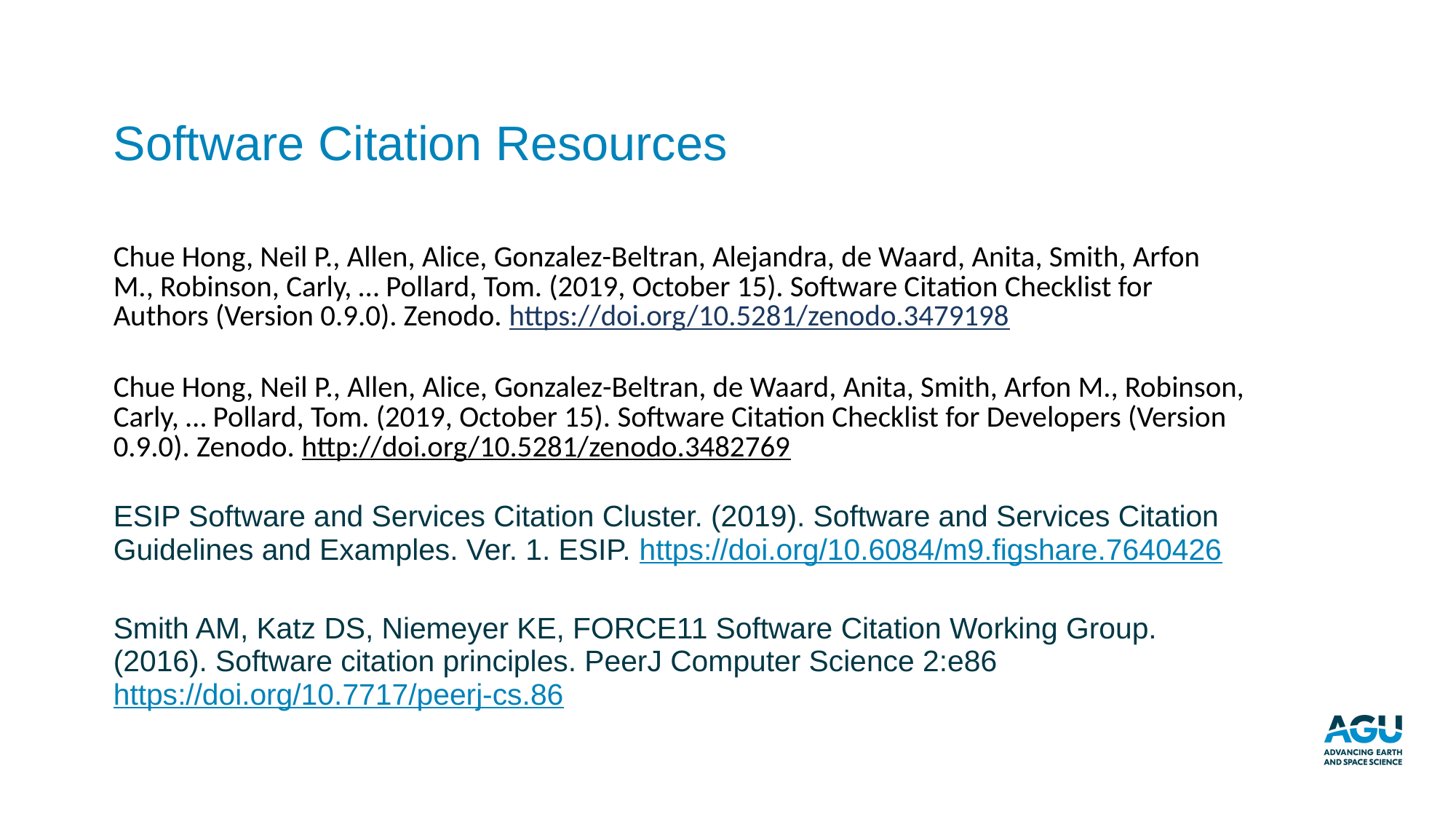

Software Citation Resources
Chue Hong, Neil P., Allen, Alice, Gonzalez-Beltran, Alejandra, de Waard, Anita, Smith, Arfon M., Robinson, Carly, … Pollard, Tom. (2019, October 15). Software Citation Checklist for Authors (Version 0.9.0). Zenodo. https://doi.org/10.5281/zenodo.3479198

Chue Hong, Neil P., Allen, Alice, Gonzalez-Beltran, de Waard, Anita, Smith, Arfon M., Robinson, Carly, … Pollard, Tom. (2019, October 15). Software Citation Checklist for Developers (Version 0.9.0). Zenodo. http://doi.org/10.5281/zenodo.3482769
ESIP Software and Services Citation Cluster. (2019). Software and Services Citation Guidelines and Examples. Ver. 1. ESIP. ​https://doi.org/10.6084/m9.figshare.7640426

Smith AM, Katz DS, Niemeyer KE, FORCE11 Software Citation Working Group. (2016). Software citation principles. PeerJ Computer Science 2:e86 https://doi.org/10.7717/peerj-cs.86